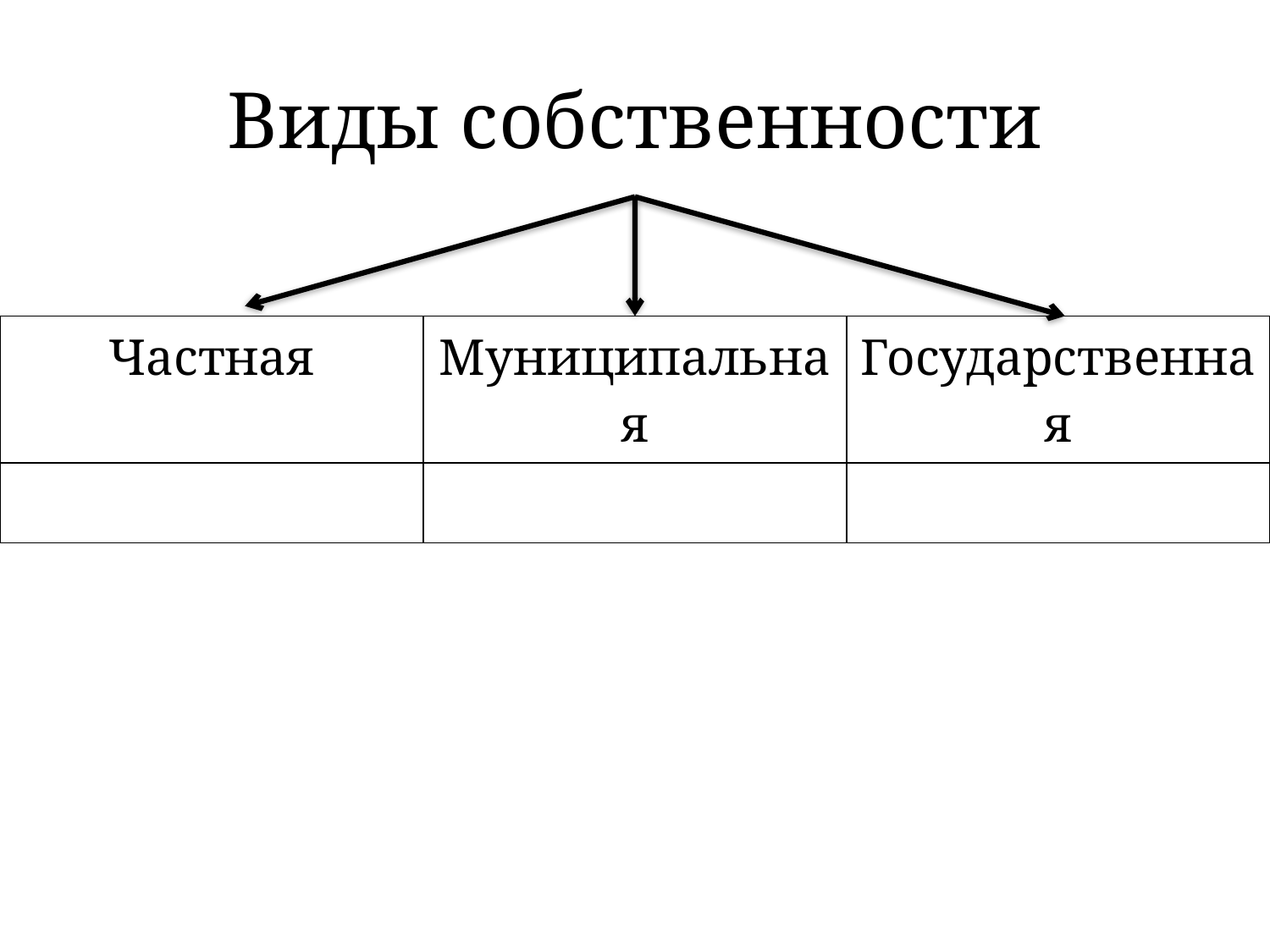

# Виды собственности
| Частная | Муниципальная | Государственная |
| --- | --- | --- |
|  |  |  |